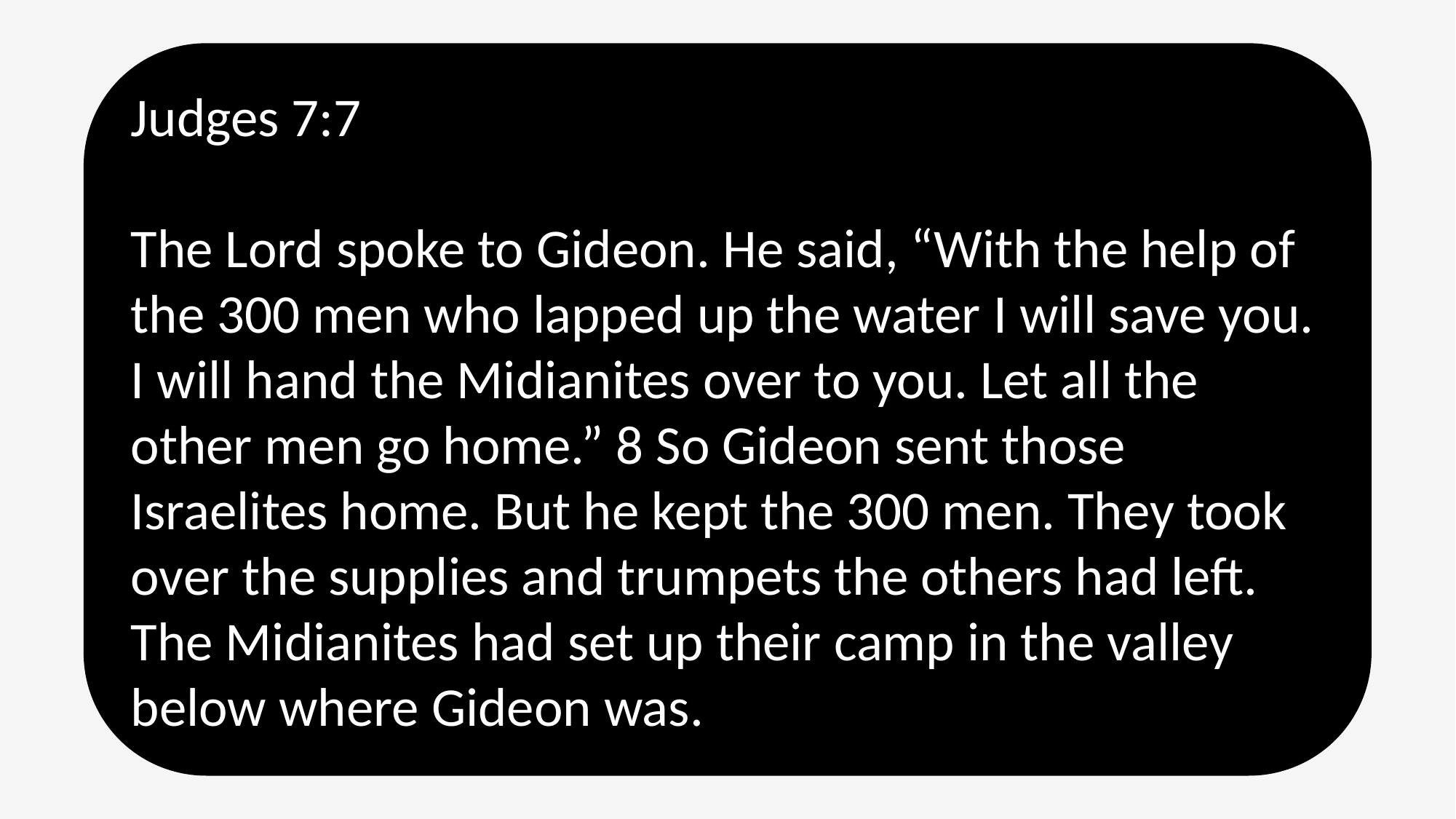

Judges 7:7

The Lord spoke to Gideon. He said, “With the help of the 300 men who lapped up the water I will save you. I will hand the Midianites over to you. Let all the other men go home.” 8 So Gideon sent those Israelites home. But he kept the 300 men. They took over the supplies and trumpets the others had left.
The Midianites had set up their camp in the valley below where Gideon was.